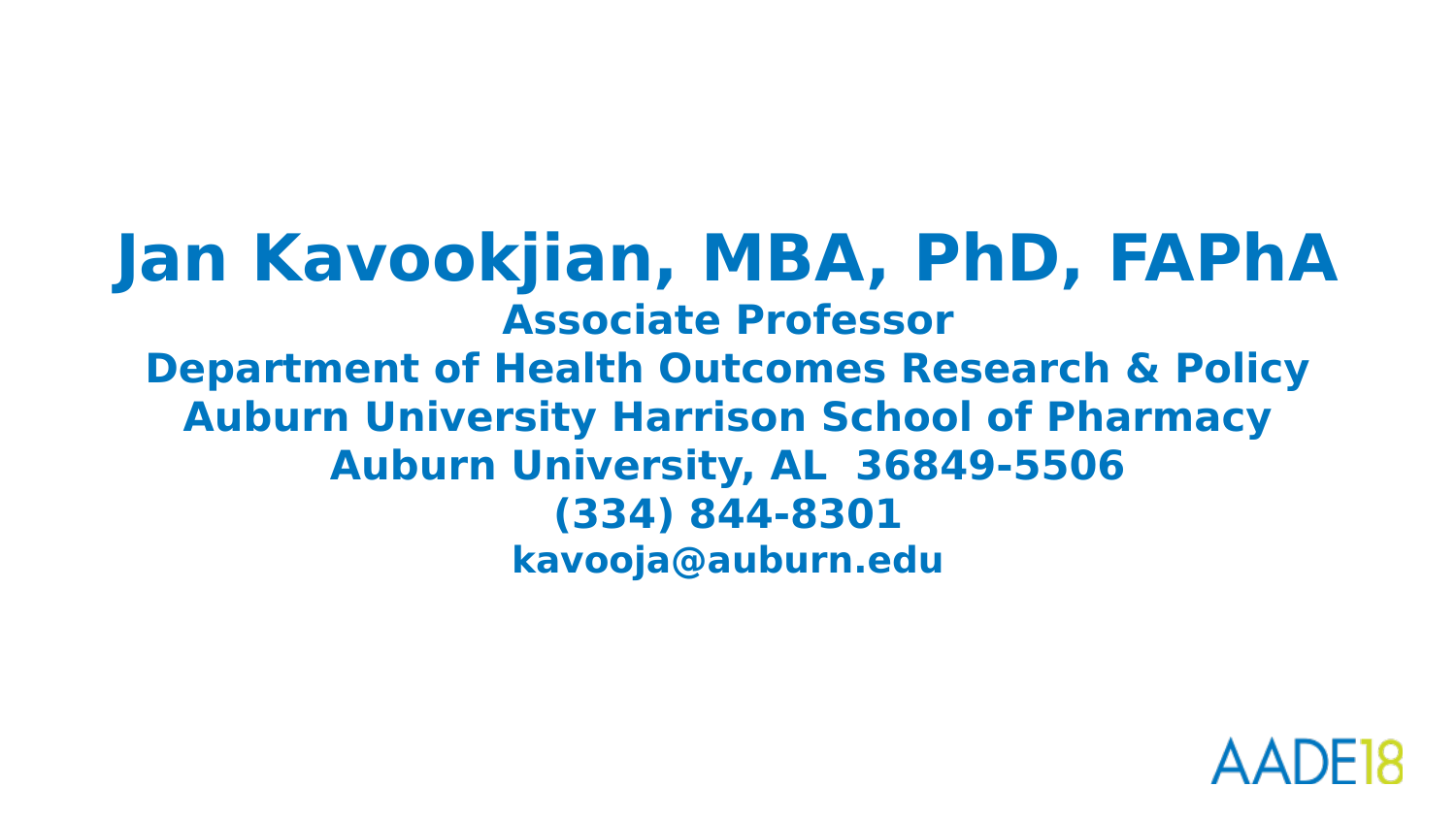

# Jan Kavookjian, MBA, PhD, FAPhA Associate Professor Department of Health Outcomes Research & Policy Auburn University Harrison School of Pharmacy Auburn University, AL  36849-5506 (334) 844-8301 kavooja@auburn.edu